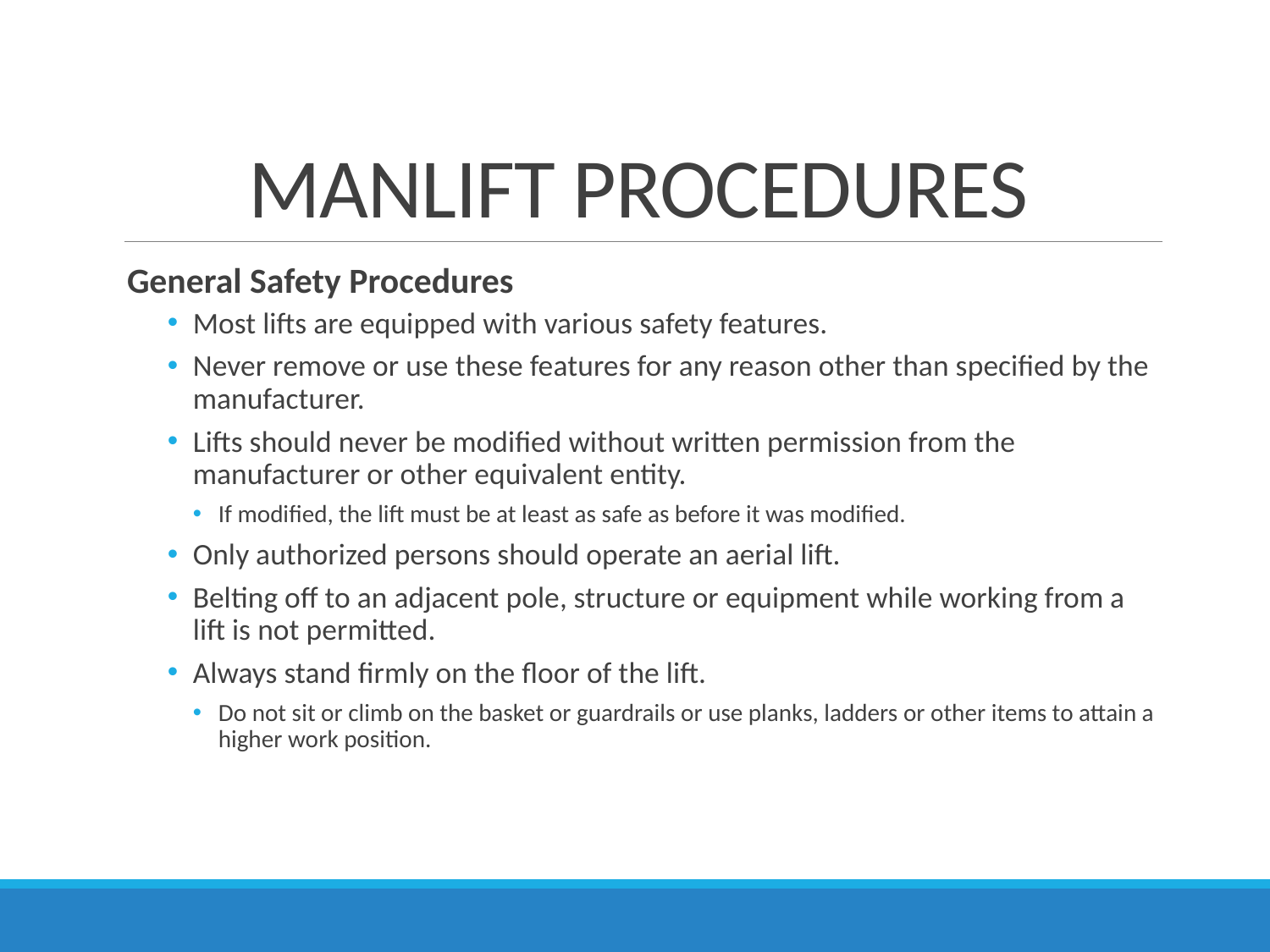

# MANLIFT PROCEDURES
General Safety Procedures
Most lifts are equipped with various safety features.
Never remove or use these features for any reason other than specified by the manufacturer.
Lifts should never be modified without written permission from the manufacturer or other equivalent entity.
If modified, the lift must be at least as safe as before it was modified.
Only authorized persons should operate an aerial lift.
Belting off to an adjacent pole, structure or equipment while working from a lift is not permitted.
Always stand firmly on the floor of the lift.
Do not sit or climb on the basket or guardrails or use planks, ladders or other items to attain a higher work position.